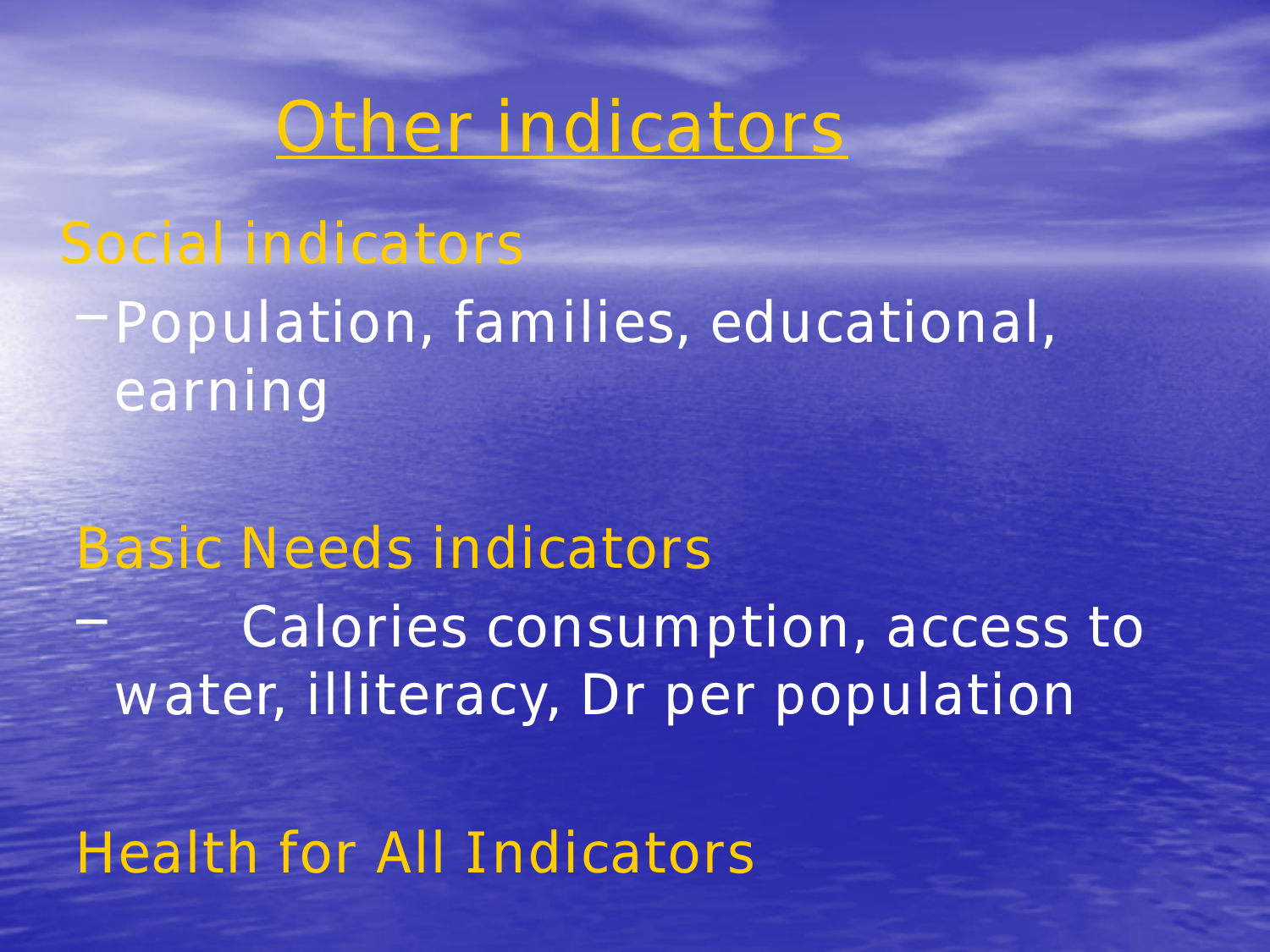

# Other indicators
	Social indicators
Population, families, educational, earning

Basic Needs indicators
	Calories consumption, access to water, illiteracy, Dr per population

Health for All Indicators